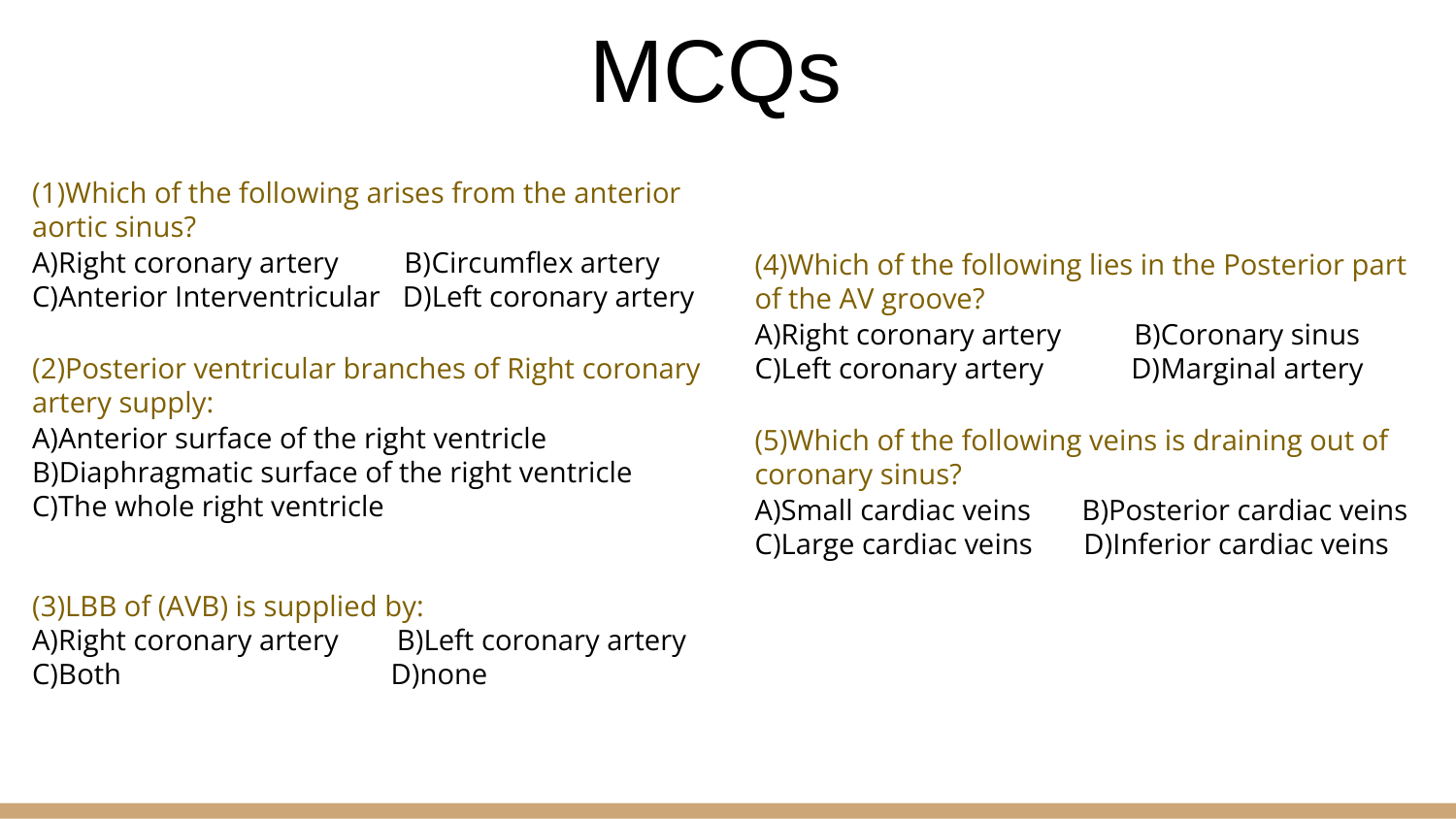

# MCQs
(1)Which of the following arises from the anterior aortic sinus?
A)Right coronary artery         B)Circumflex artery
C)Anterior Interventricular   D)Left coronary artery

(2)Posterior ventricular branches of Right coronary artery supply:
A)Anterior surface of the right ventricle               B)Diaphragmatic surface of the right ventricle
C)The whole right ventricle
(3)LBB of (AVB) is supplied by:
A)Right coronary artery        B)Left coronary artery
C)Both                                     D)none

(4)Which of the following lies in the Posterior part of the AV groove?
A)Right coronary artery          B)Coronary sinus
C)Left coronary artery            D)Marginal artery

(5)Which of the following veins is draining out of coronary sinus?
A)Small cardiac veins       B)Posterior cardiac veins
C)Large cardiac veins       D)Inferior cardiac veins